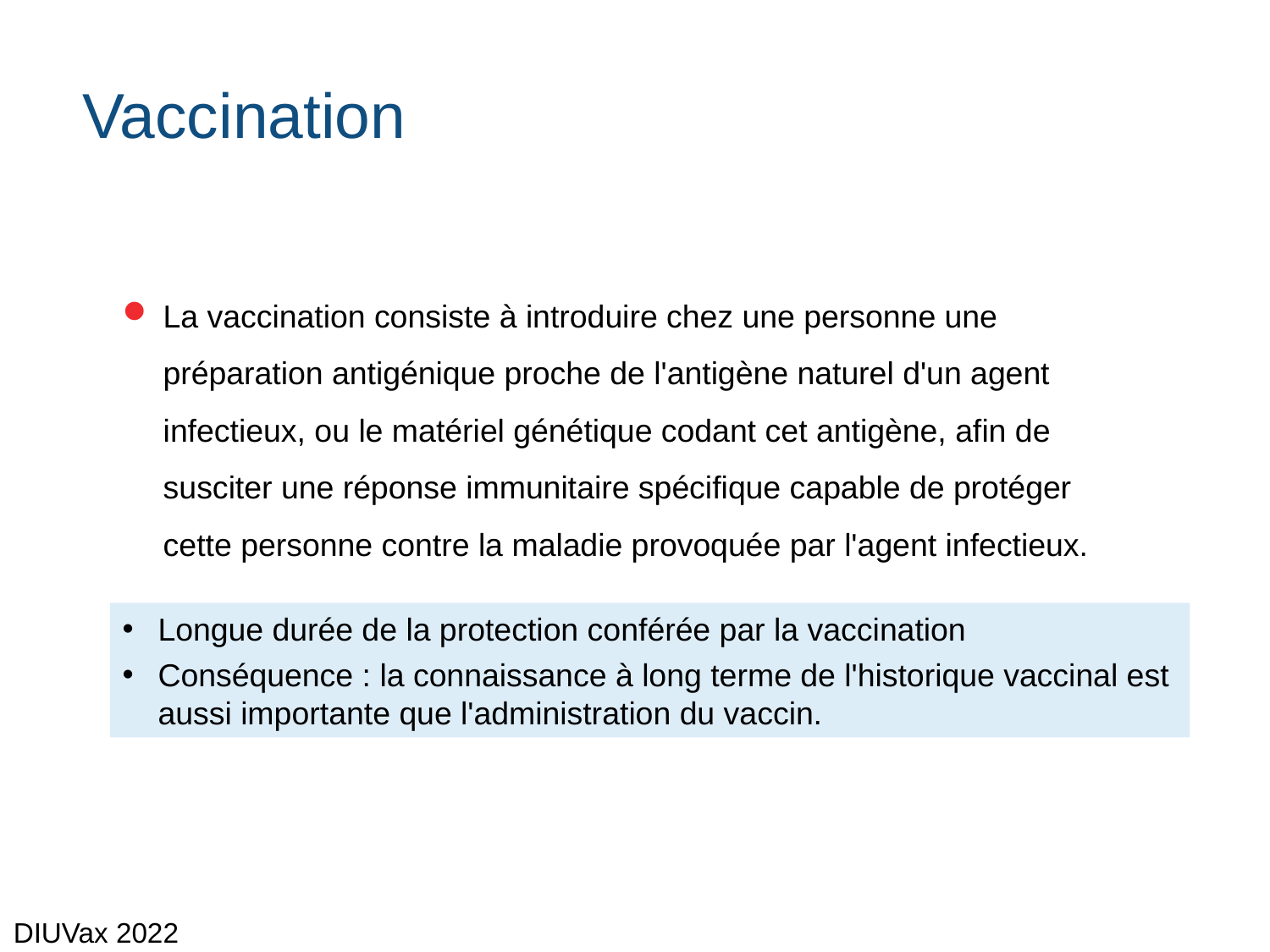

# Vaccination
La vaccination consiste à introduire chez une personne une préparation antigénique proche de l'antigène naturel d'un agent infectieux, ou le matériel génétique codant cet antigène, afin de susciter une réponse immunitaire spécifique capable de protéger cette personne contre la maladie provoquée par l'agent infectieux.
Longue durée de la protection conférée par la vaccination
Conséquence : la connaissance à long terme de l'historique vaccinal est aussi importante que l'administration du vaccin.